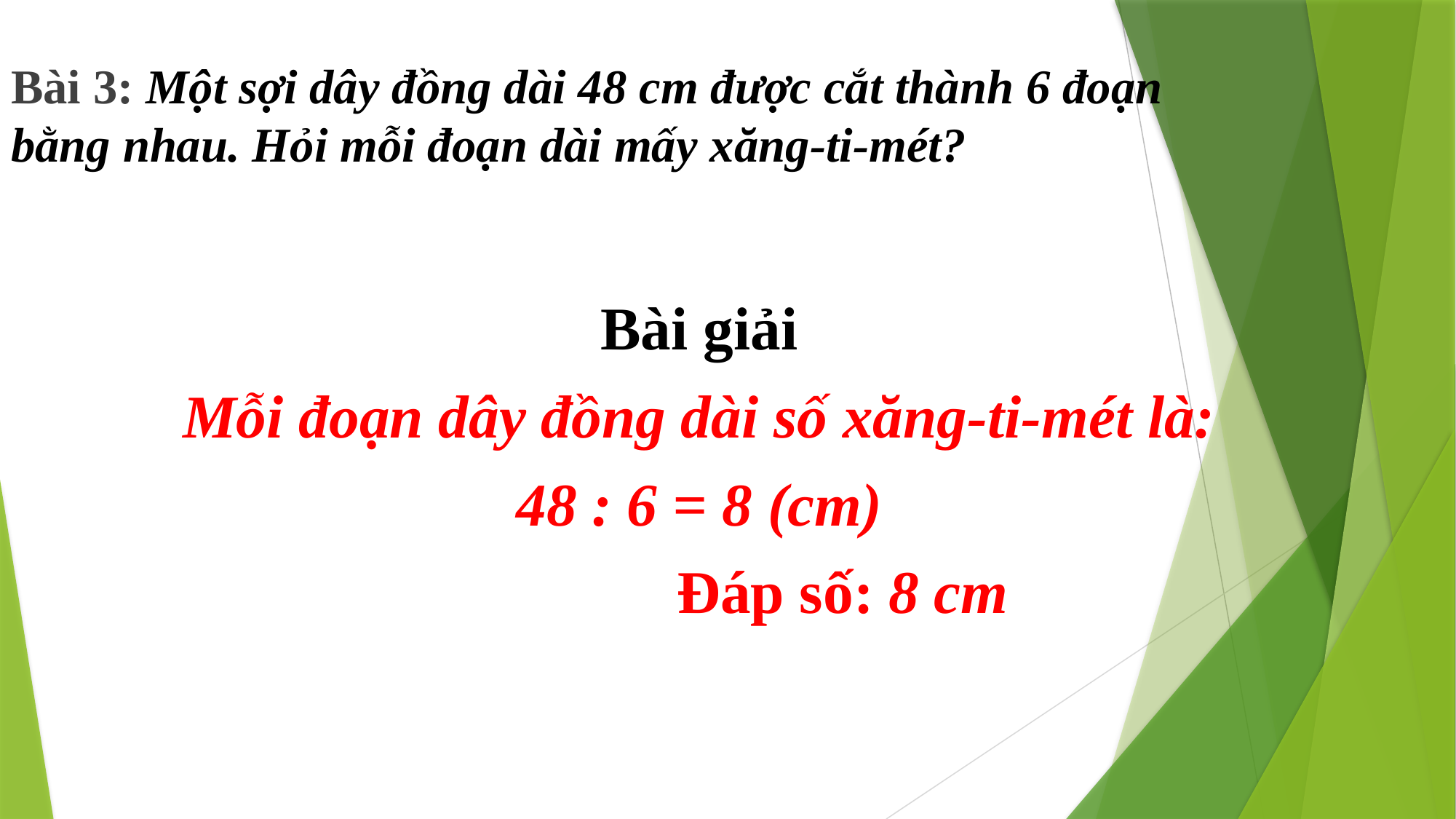

Bài 3: Một sợi dây đồng dài 48 cm được cắt thành 6 đoạn bằng nhau. Hỏi mỗi đoạn dài mấy xăng-ti-mét?

Bài giải
Mỗi đoạn dây đồng dài số xăng-ti-mét là:
48 : 6 = 8 (cm)
                   Đáp số: 8 cm